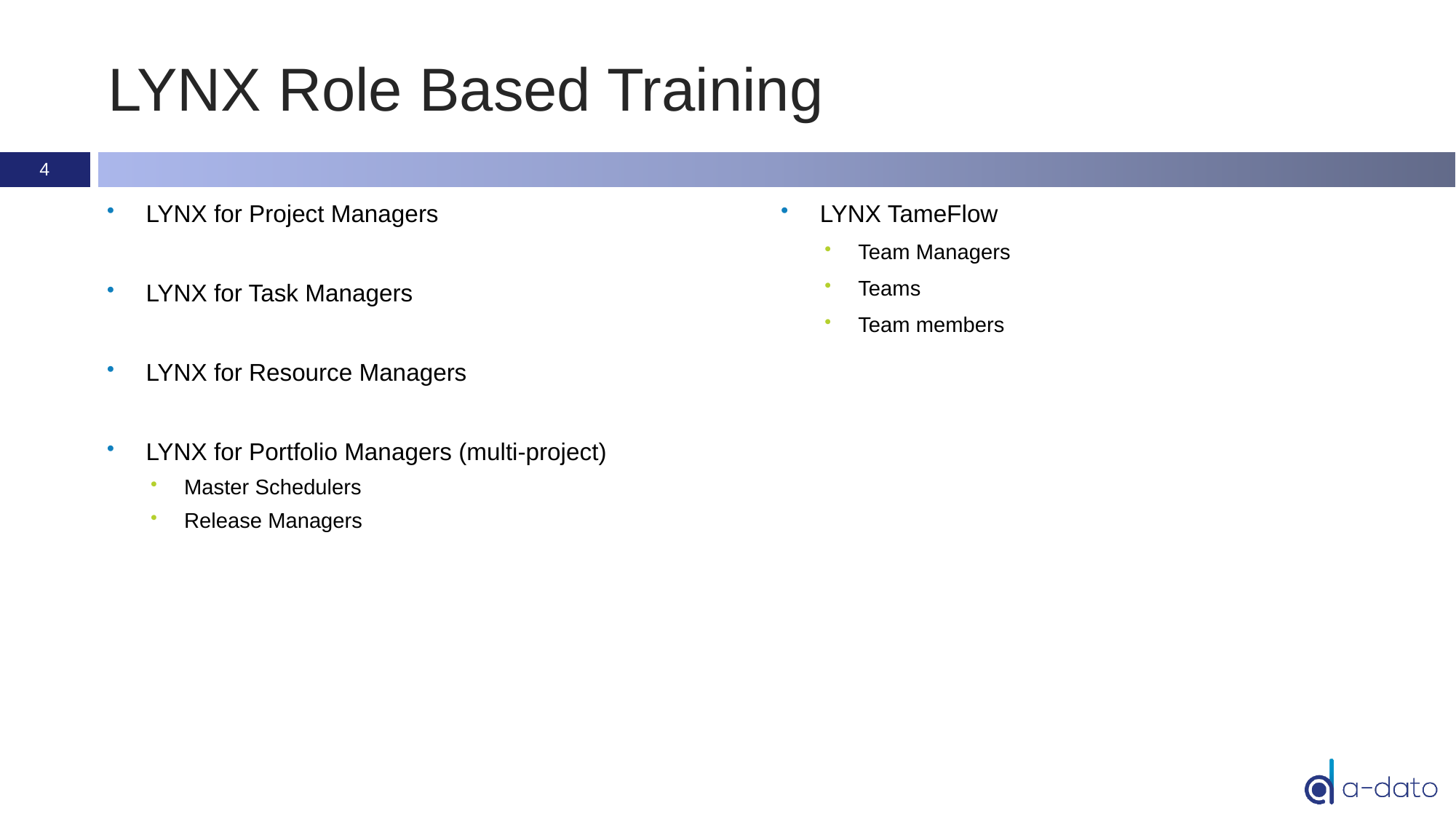

# LYNX Role Based Training
4
LYNX for Project Managers

LYNX for Task Managers

LYNX for Resource Managers

LYNX for Portfolio Managers (multi-project)
Master Schedulers
Release Managers

LYNX TameFlow
Team Managers
Teams
Team members